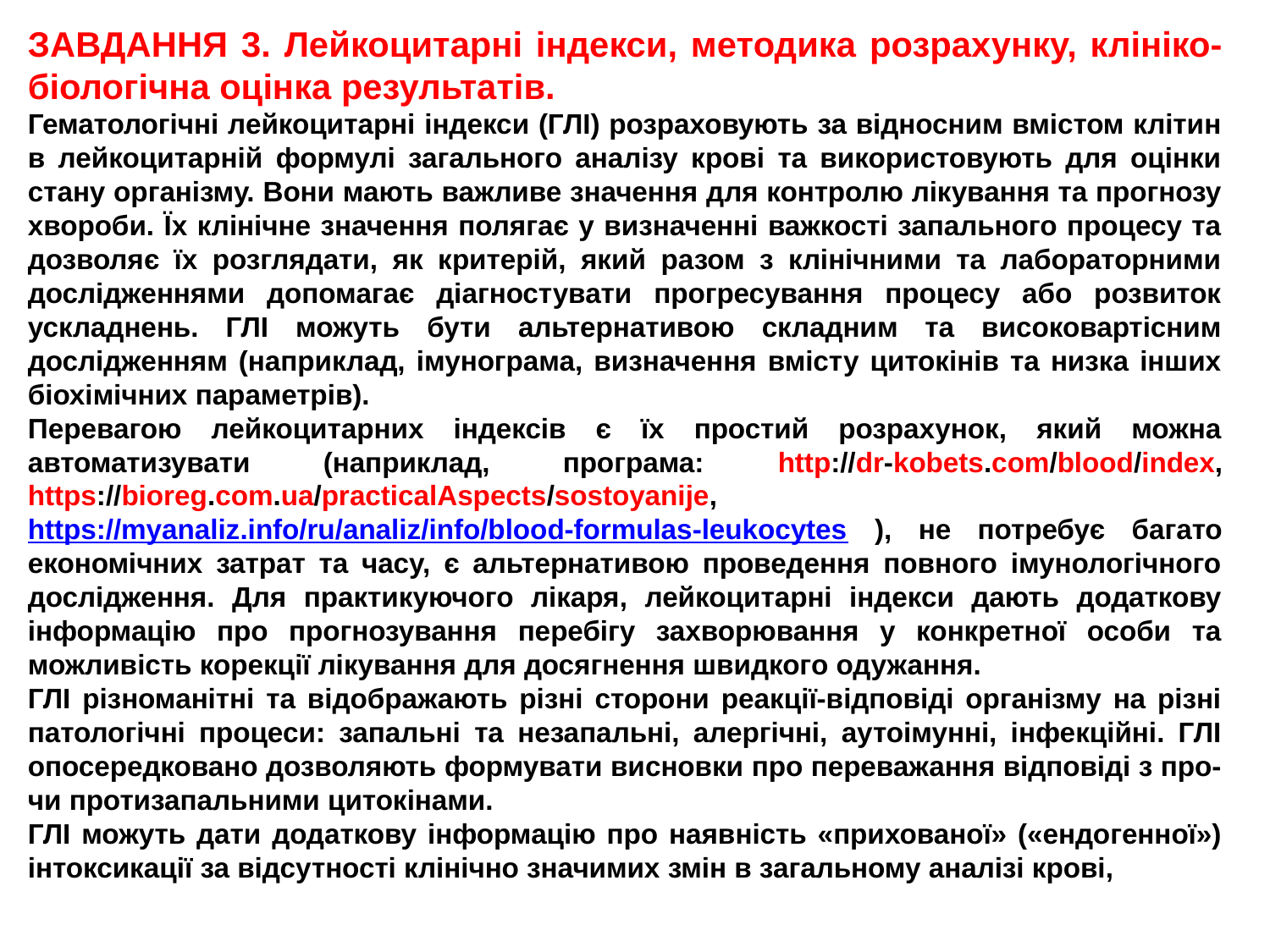

ЗАВДАННЯ 3. Лейкоцитарні індекси, методика розрахунку, клініко-біологічна оцінка результатів.
Гематологічні лейкоцитарні індекси (ГЛІ) розраховують за відносним вмістом клітин в лейкоцитарній формулі загального аналізу крові та використовують для оцінки стану організму. Вони мають важливе значення для контролю лікування та прогнозу хвороби. Їх клінічне значення полягає у визначенні важкості запального процесу та дозволяє їх розглядати, як критерій, який разом з клінічними та лабораторними дослідженнями допомагає діагностувати прогресування процесу або розвиток ускладнень. ГЛІ можуть бути альтернативою складним та високовартісним дослідженням (наприклад, імунограма, визначення вмісту цитокінів та низка інших біохімічних параметрів).
Перевагою лейкоцитарних індексів є їх простий розрахунок, який можна автоматизувати (наприклад, програма: http://dr-kobets.com/blood/index, https://bioreg.com.ua/practicalAspects/sostoyanije, https://myanaliz.info/ru/analiz/info/blood-formulas-leukocytes ), не потребує багато економічних затрат та часу, є альтернативою проведення повного імунологічного дослідження. Для практикуючого лікаря, лейкоцитарні індекси дають додаткову інформацію про прогнозування перебігу захворювання у конкретної особи та можливість корекції лікування для досягнення швидкого одужання.
ГЛІ різноманітні та відображають різні сторони реакції-відповіді організму на різні патологічні процеси: запальні та незапальні, алергічні, аутоімунні, інфекційні. ГЛІ опосередковано дозволяють формувати висновки про переважання відповіді з про- чи протизапальними цитокінами.
ГЛІ можуть дати додаткову інформацію про наявність «прихованої» («ендогенної») інтоксикації за відсутності клінічно значимих змін в загальному аналізі крові,